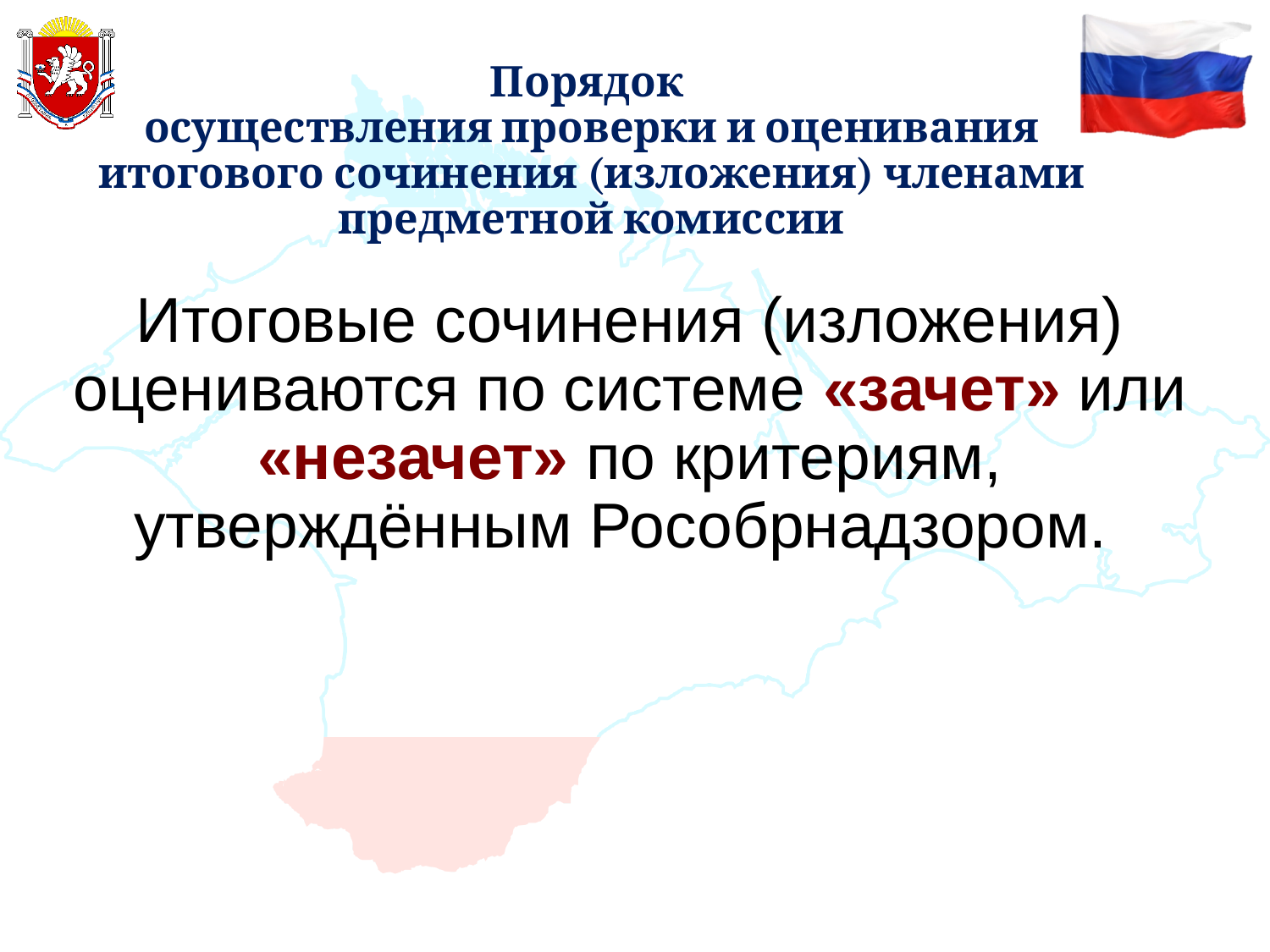

# Порядок осуществления проверки и оценивания итогового сочинения (изложения) членами предметной комиссии
Итоговые сочинения (изложения) оцениваются по системе «зачет» или «незачет» по критериям, утверждённым Рособрнадзором.